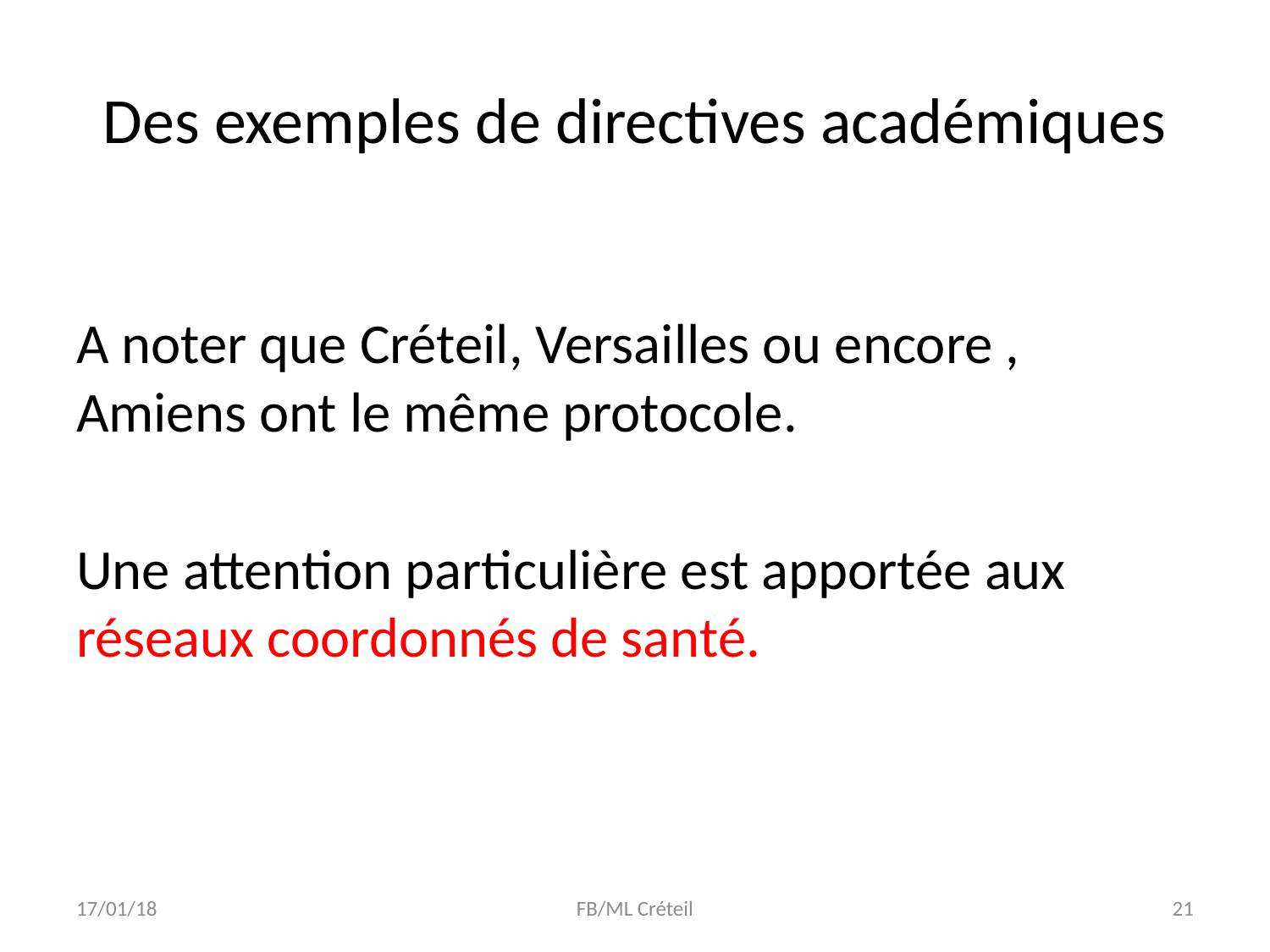

# Des exemples de directives académiques

A noter que Créteil, Versailles ou encore , Amiens ont le même protocole.

Une attention particulière est apportée aux réseaux coordonnés de santé.
17/01/18
FB/ML Créteil
21